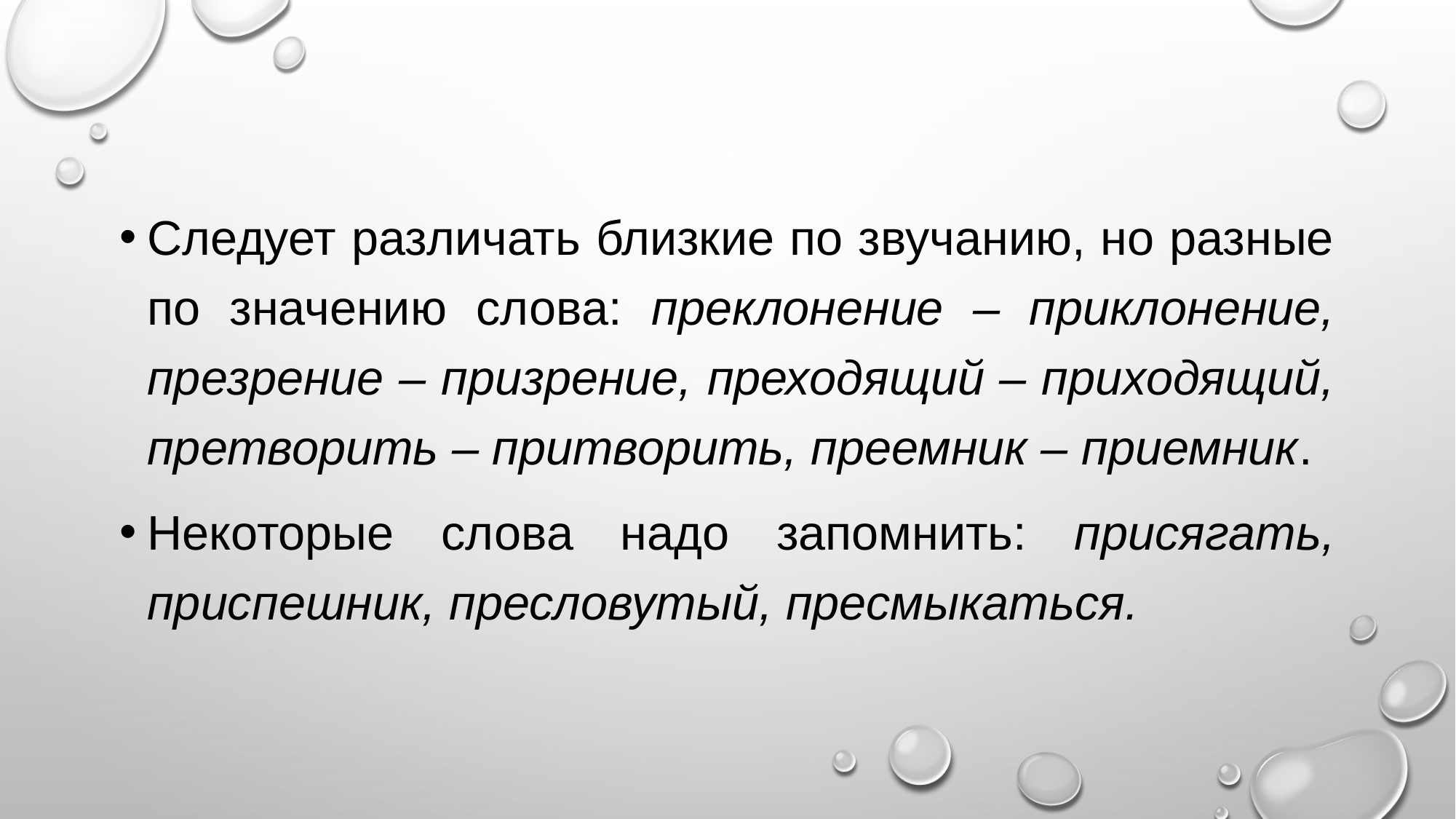

Следует различать близкие по звучанию, но разные по значению слова: преклонение – приклонение, презрение – призрение, преходящий – приходящий, претворить – притворить, преемник – приемник.
Некоторые слова надо запомнить: присягать, приспешник, пресловутый, пресмыкаться.